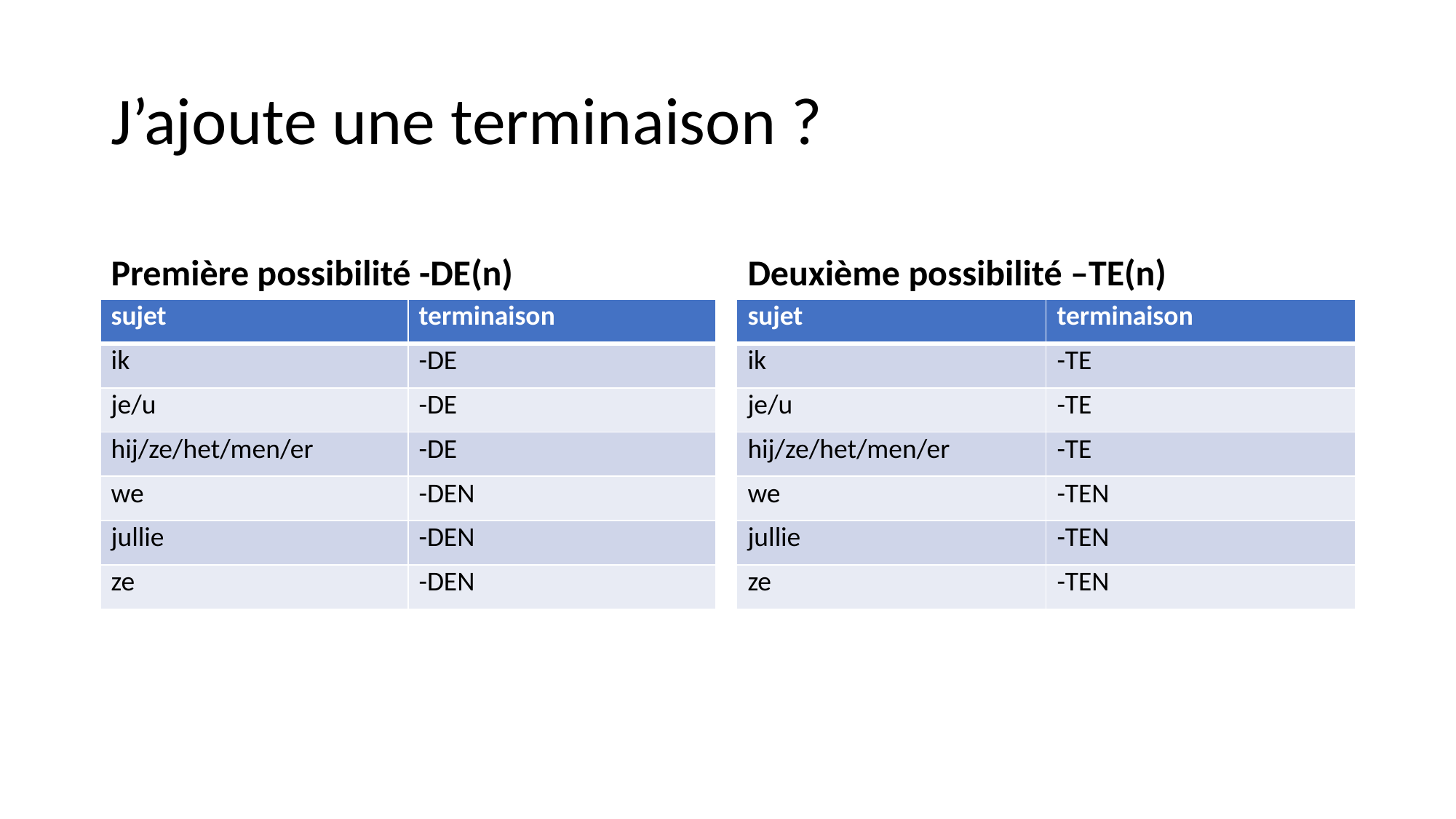

# J’ajoute une terminaison ?
Première possibilité -DE(n)
Deuxième possibilité –TE(n)
| sujet | terminaison |
| --- | --- |
| ik | -DE |
| je/u | -DE |
| hij/ze/het/men/er | -DE |
| we | -DEN |
| jullie | -DEN |
| ze | -DEN |
| sujet | terminaison |
| --- | --- |
| ik | -TE |
| je/u | -TE |
| hij/ze/het/men/er | -TE |
| we | -TEN |
| jullie | -TEN |
| ze | -TEN |